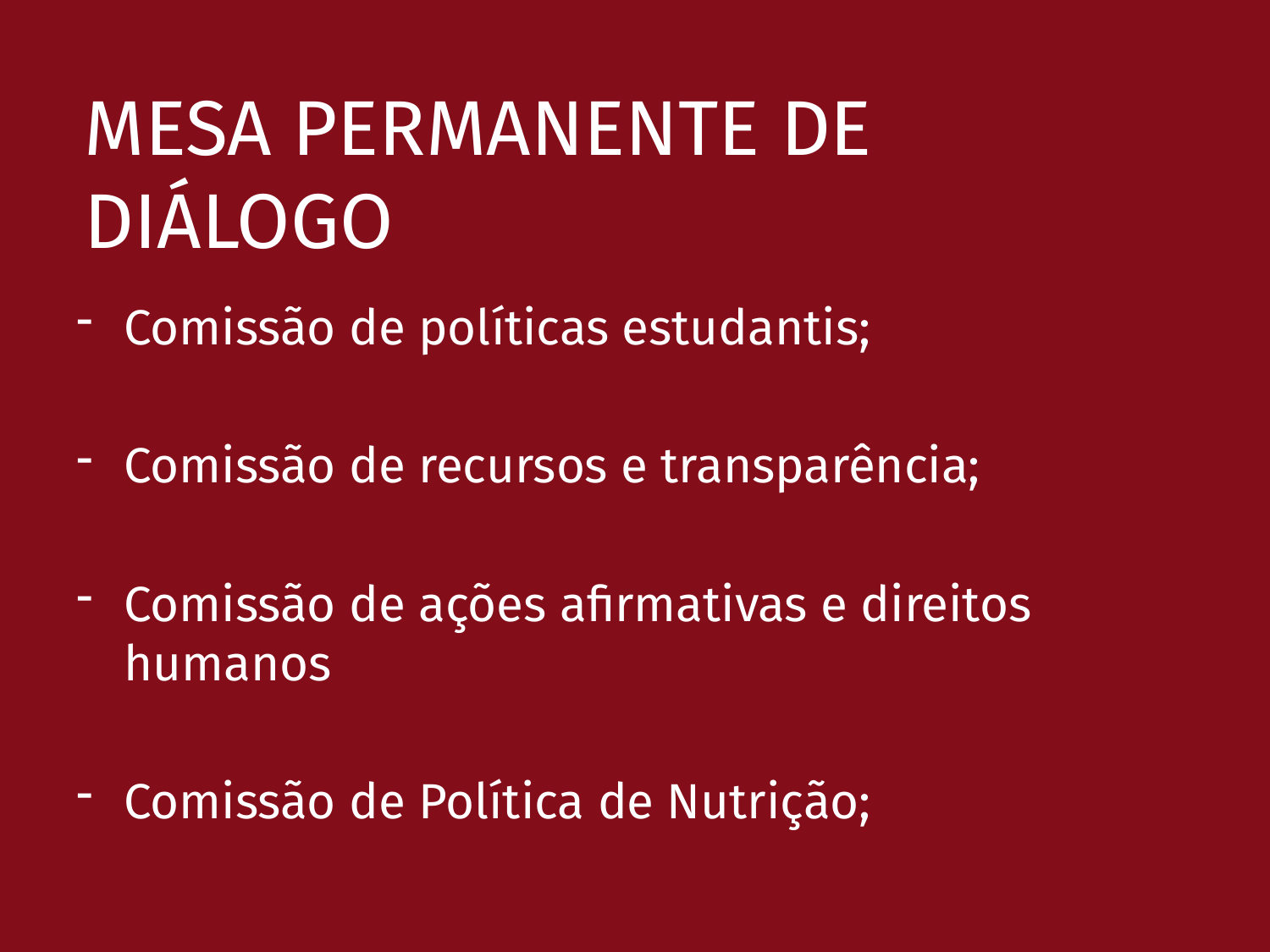

MESA PERMANENTE DE DIÁLOGO
Comissão de políticas estudantis;

Comissão de recursos e transparência;

Comissão de ações afirmativas e direitos humanos

Comissão de Política de Nutrição;